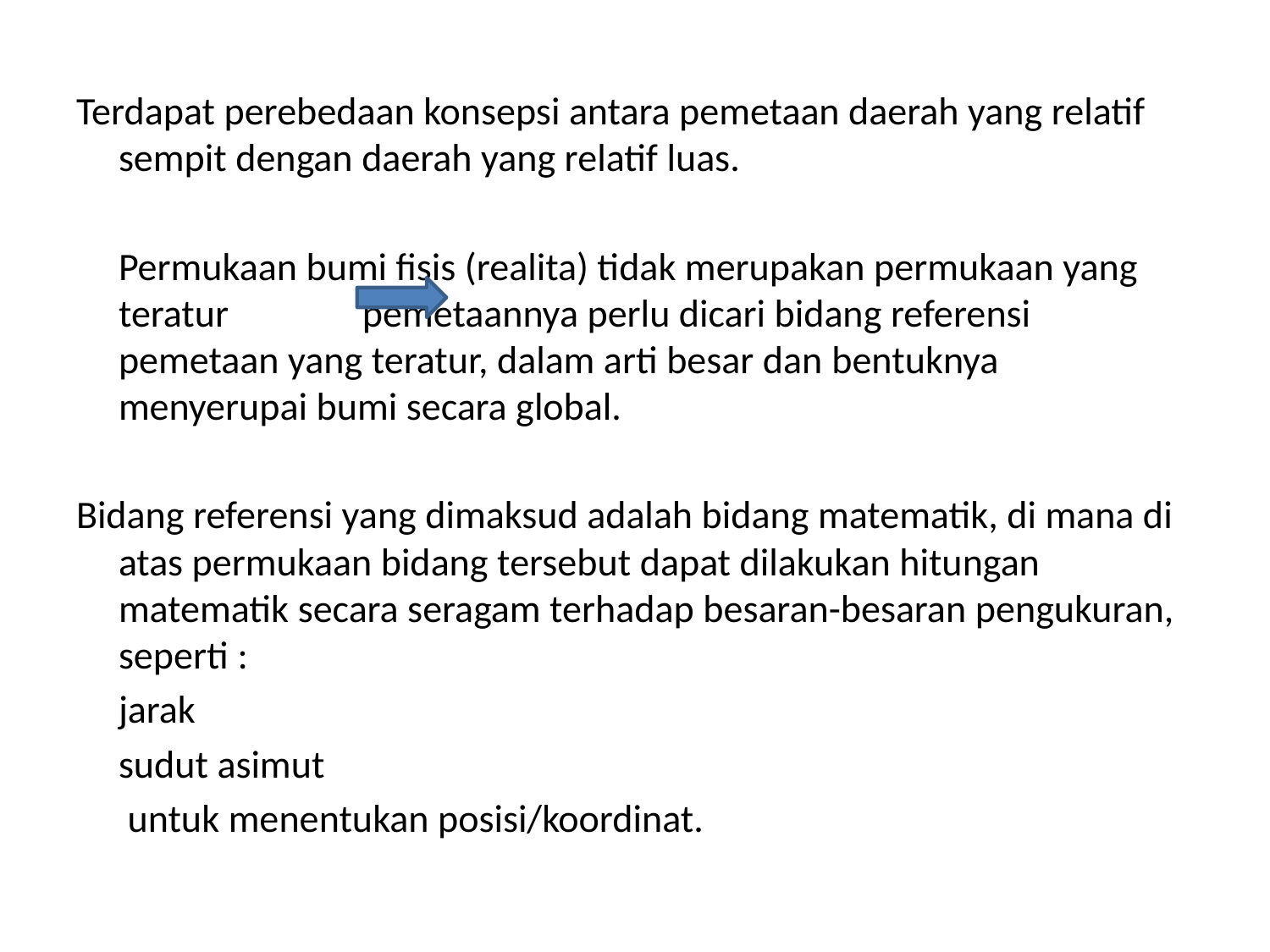

Terdapat perebedaan konsepsi antara pemetaan daerah yang relatif sempit dengan daerah yang relatif luas.

	Permukaan bumi fisis (realita) tidak merupakan permukaan yang teratur               pemetaannya perlu dicari bidang referensi pemetaan yang teratur, dalam arti besar dan bentuknya menyerupai bumi secara global.

Bidang referensi yang dimaksud adalah bidang matematik, di mana di atas permukaan bidang tersebut dapat dilakukan hitungan matematik secara seragam terhadap besaran-besaran pengukuran, seperti :
		jarak
		sudut asimut
	 untuk menentukan posisi/koordinat.